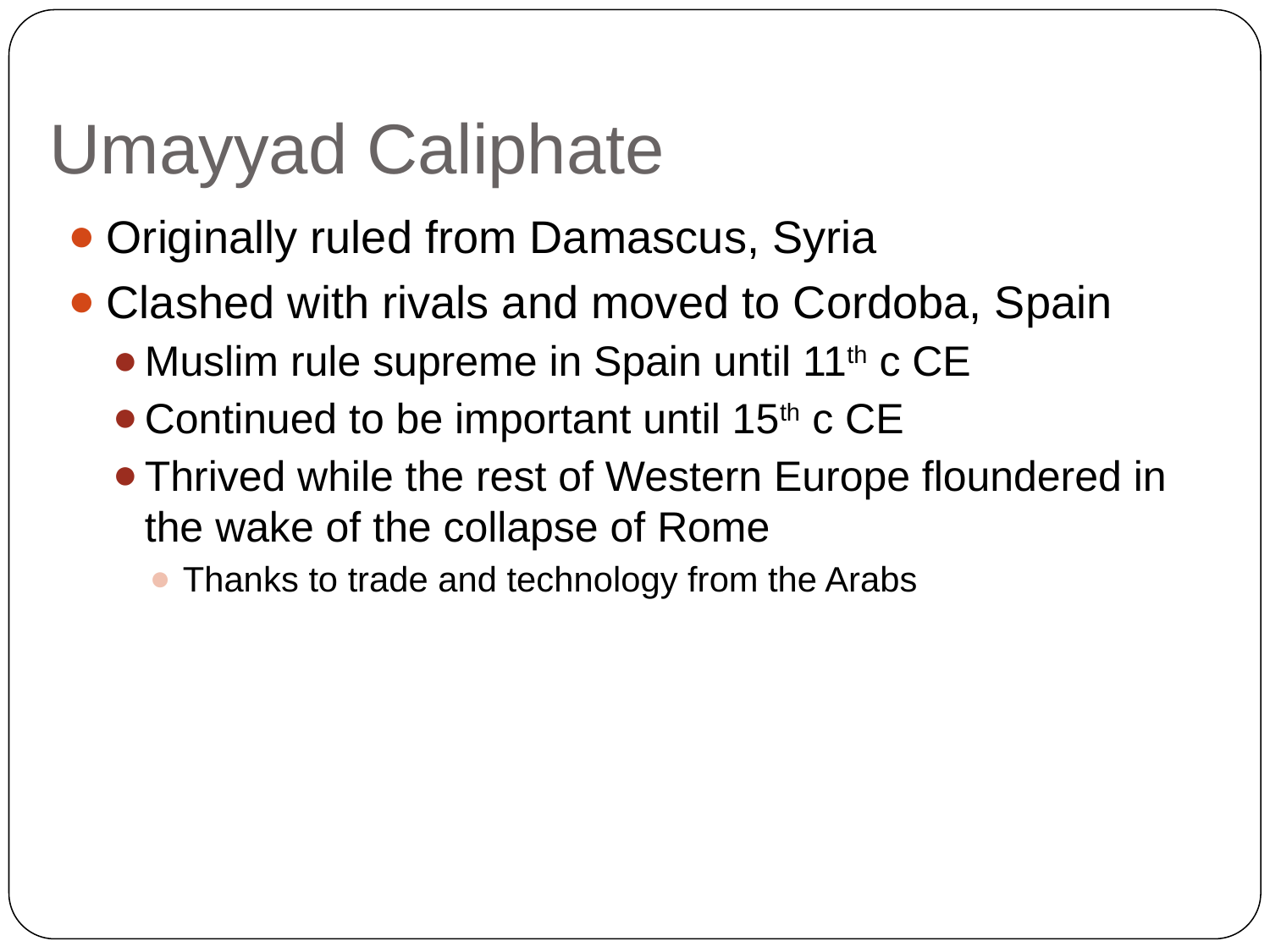

# Umayyad Caliphate
Originally ruled from Damascus, Syria
Clashed with rivals and moved to Cordoba, Spain
Muslim rule supreme in Spain until 11th c CE
Continued to be important until 15th c CE
Thrived while the rest of Western Europe floundered in the wake of the collapse of Rome
Thanks to trade and technology from the Arabs